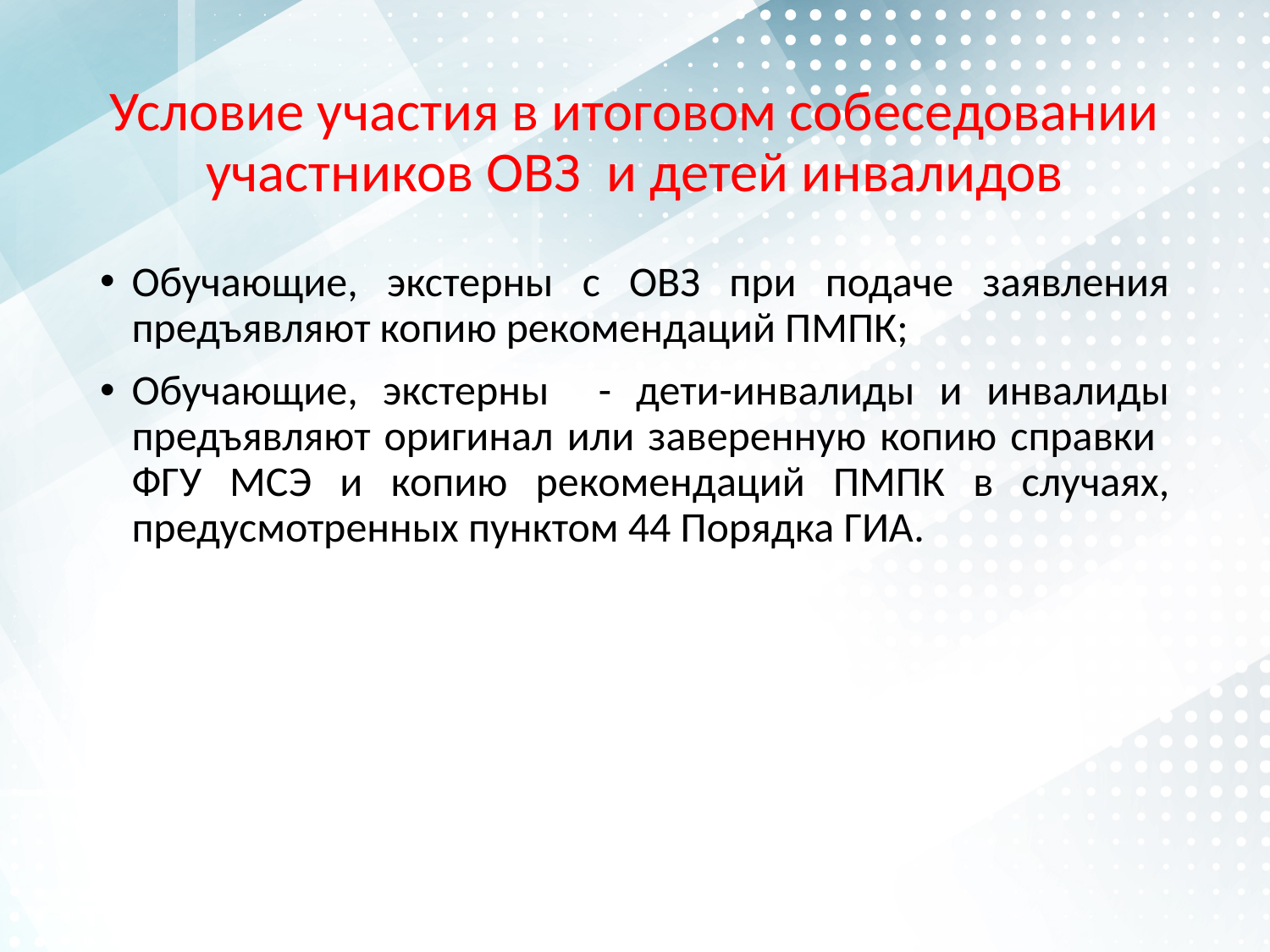

# Условие участия в итоговом собеседовании участников ОВЗ  и детей инвалидов
Обучающие, экстерны с ОВЗ при подаче заявления предъявляют копию рекомендаций ПМПК;
Обучающие, экстерны  - дети-инвалиды и инвалиды предъявляют оригинал или заверенную копию справки  ФГУ МСЭ и копию рекомендаций ПМПК в случаях, предусмотренных пунктом 44 Порядка ГИА.